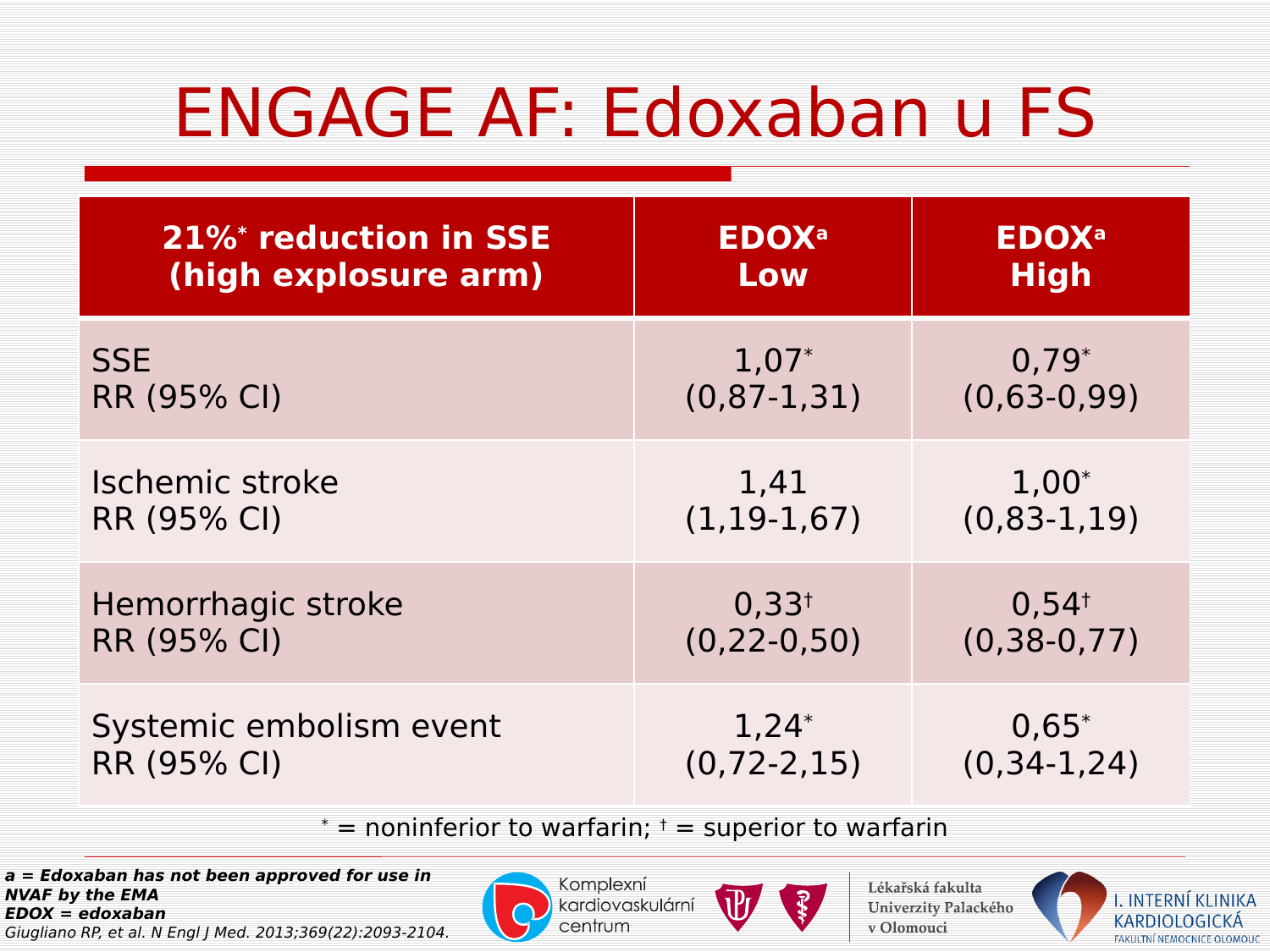

# ENGAGE AF: Edoxaban u FS
| 21%\* reduction in SSE (high explosure arm) | EDOXa Low | EDOXa High |
| --- | --- | --- |
| SSE RR (95% CI) | 1,07\* (0,87-1,31) | 0,79\* (0,63-0,99) |
| Ischemic stroke RR (95% CI) | 1,41 (1,19-1,67) | 1,00\* (0,83-1,19) |
| Hemorrhagic stroke RR (95% CI) | 0,33† (0,22-0,50) | 0,54† (0,38-0,77) |
| Systemic embolism event RR (95% CI) | 1,24\* (0,72-2,15) | 0,65\* (0,34-1,24) |
* = noninferior to warfarin; † = superior to warfarin
a = Edoxaban has not been approved for use in NVAF by the EMA
EDOX = edoxaban
Giugliano RP, et al. N Engl J Med. 2013;369(22):2093-2104.